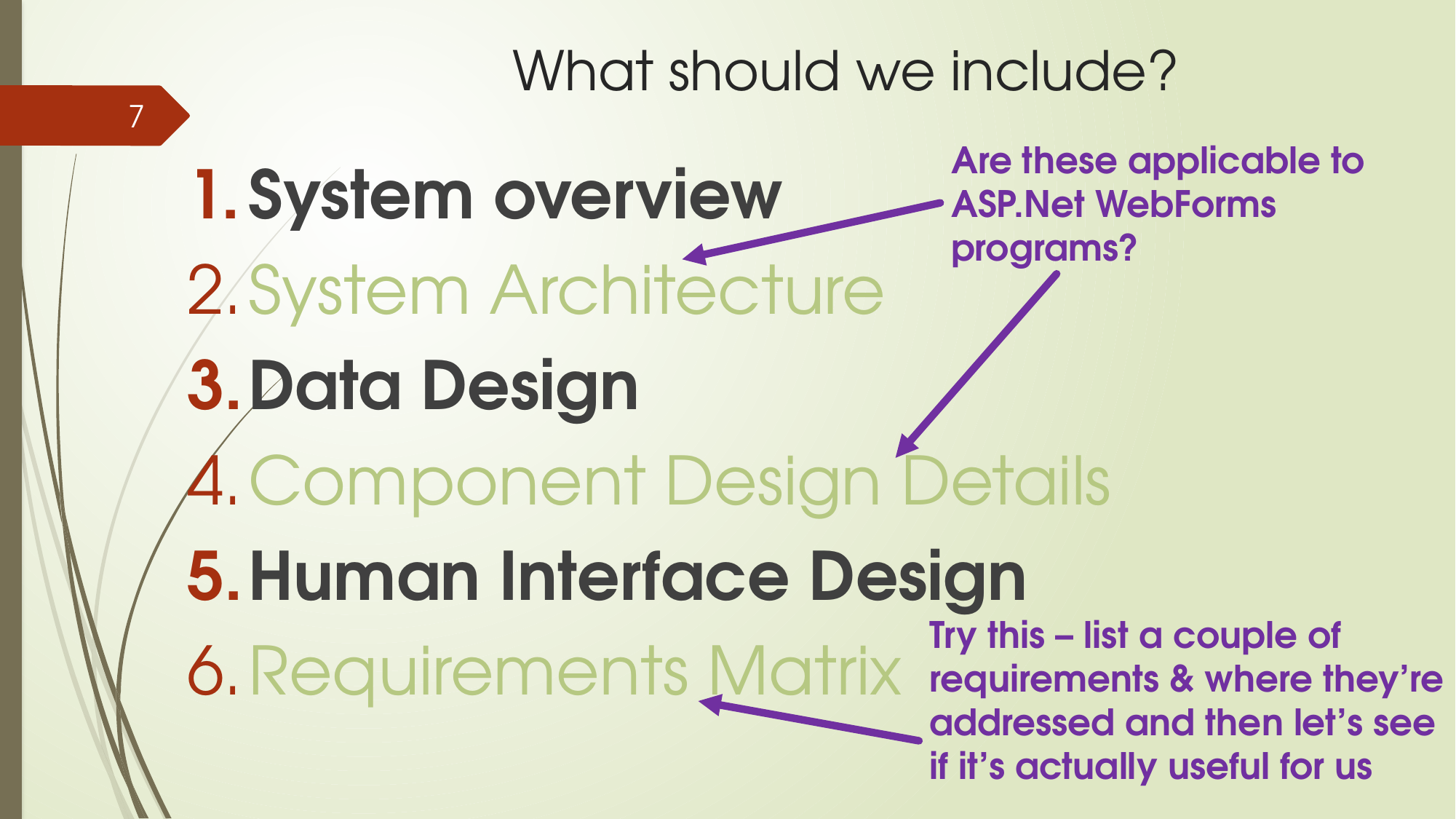

# What should we include?
7
Are these applicable to ASP.Net WebForms programs?
System overview
System Architecture
Data Design
Component Design Details
Human Interface Design
Requirements Matrix
Try this – list a couple of requirements & where they’re addressed and then let’s see if it’s actually useful for us